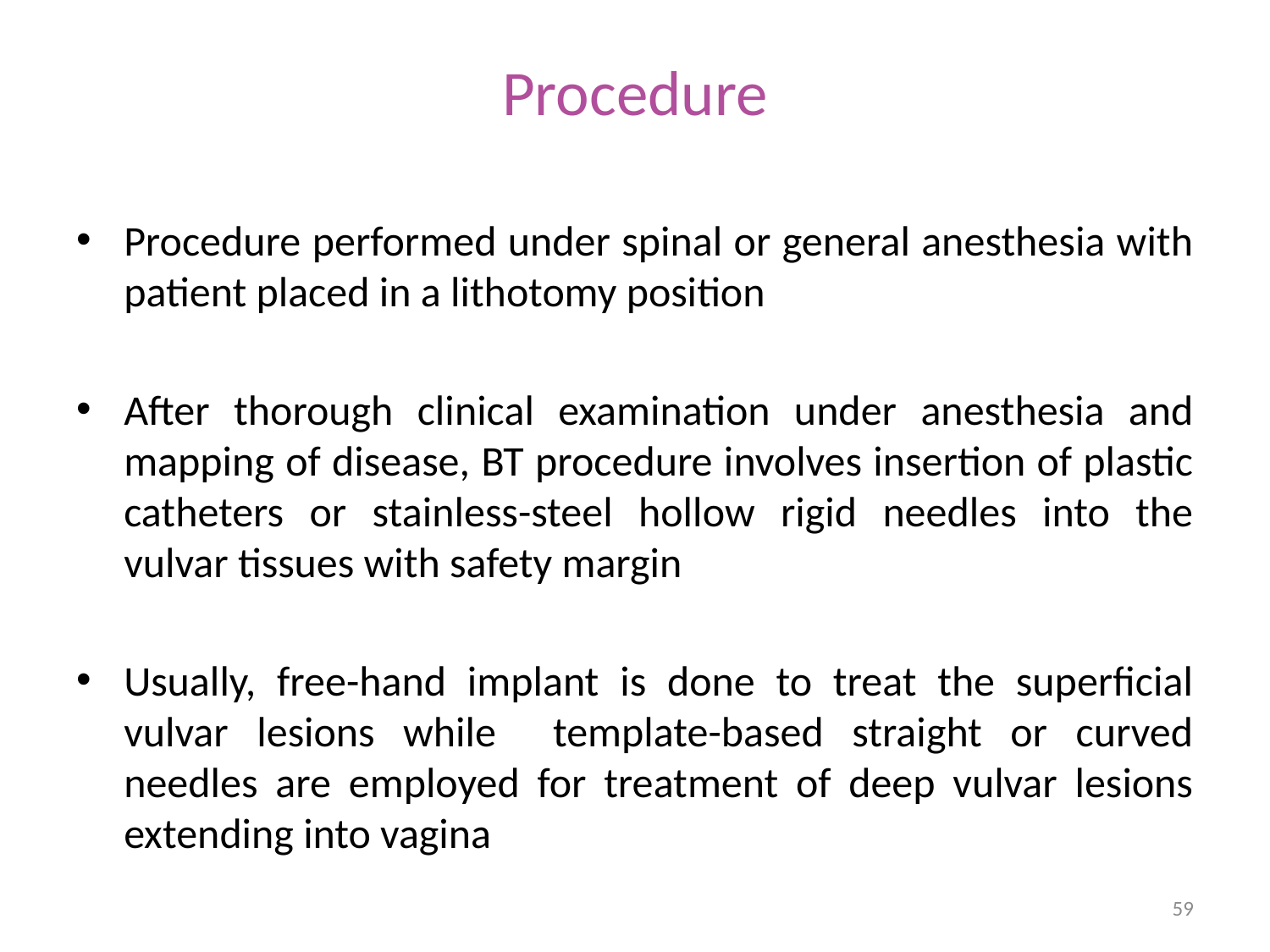

# Procedure

Procedure performed under spinal or general anesthesia with patient placed in a lithotomy position

After thorough clinical examination under anesthesia and mapping of disease, BT procedure involves insertion of plastic catheters or stainless-steel hollow rigid needles into the vulvar tissues with safety margin

Usually, free-hand implant is done to treat the superficial vulvar lesions while  template-based straight or curved needles are employed for treatment of deep vulvar lesions extending into vagina

59